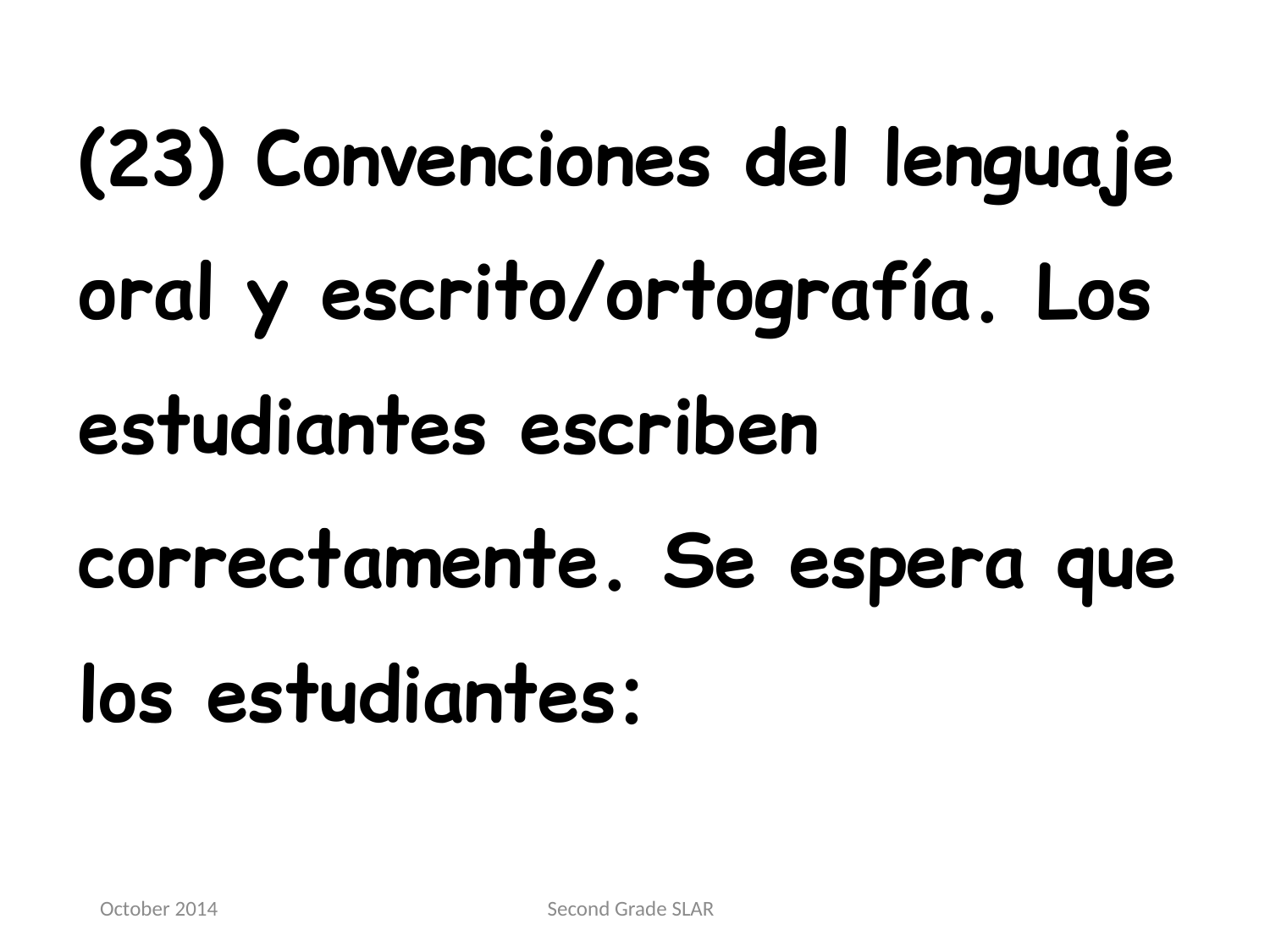

(23) Convenciones del lenguaje oral y escrito/ortografía. Los estudiantes escriben correctamente. Se espera que los estudiantes:

October 2014
Second Grade SLAR